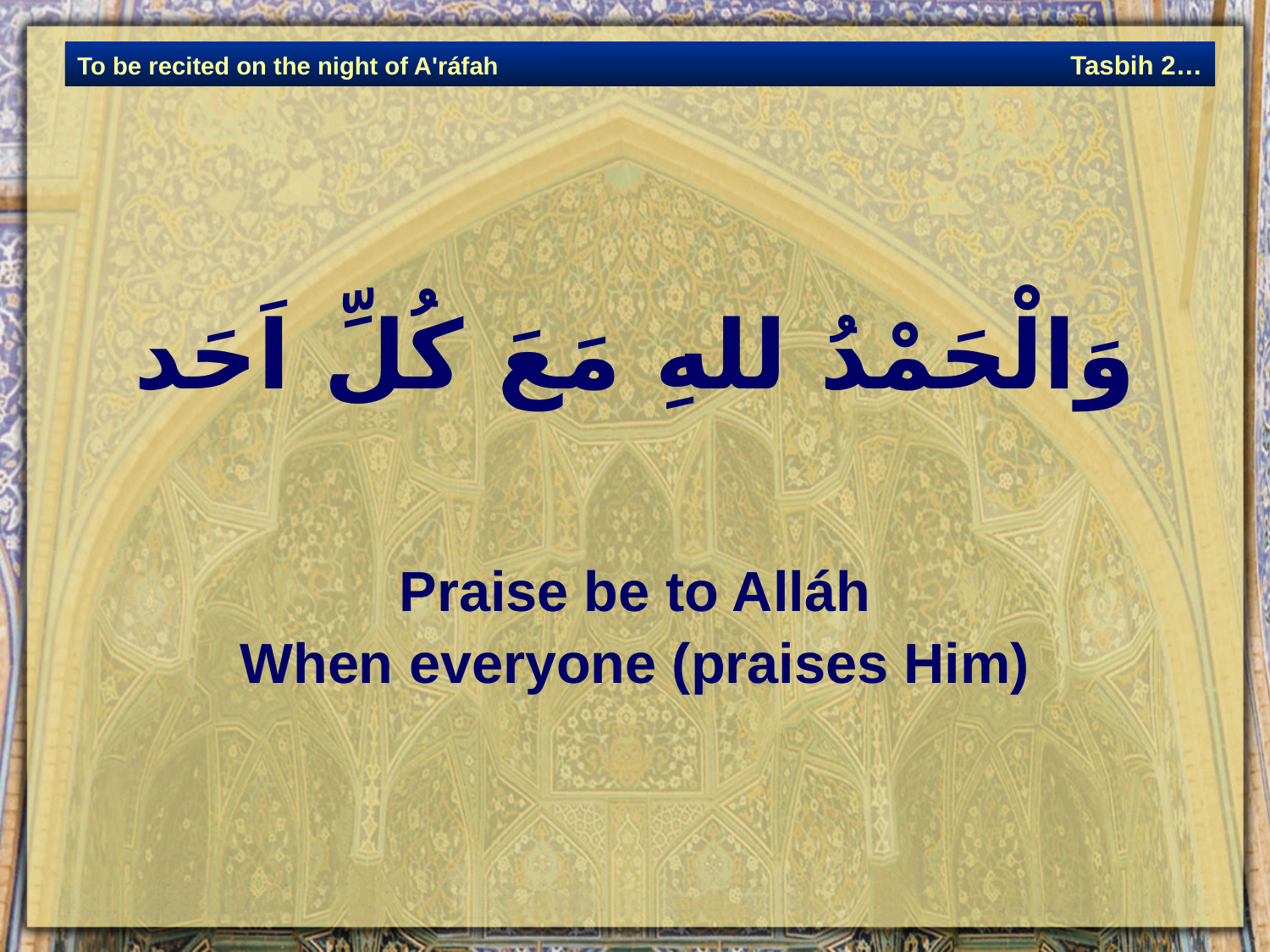

وَالْحَمْدُ للهِ مَعَ كُلِّ اَحَد
Praise be to Alláh
When everyone (praises Him)
Tasbih 2…
To be recited on the night of A'ráfah